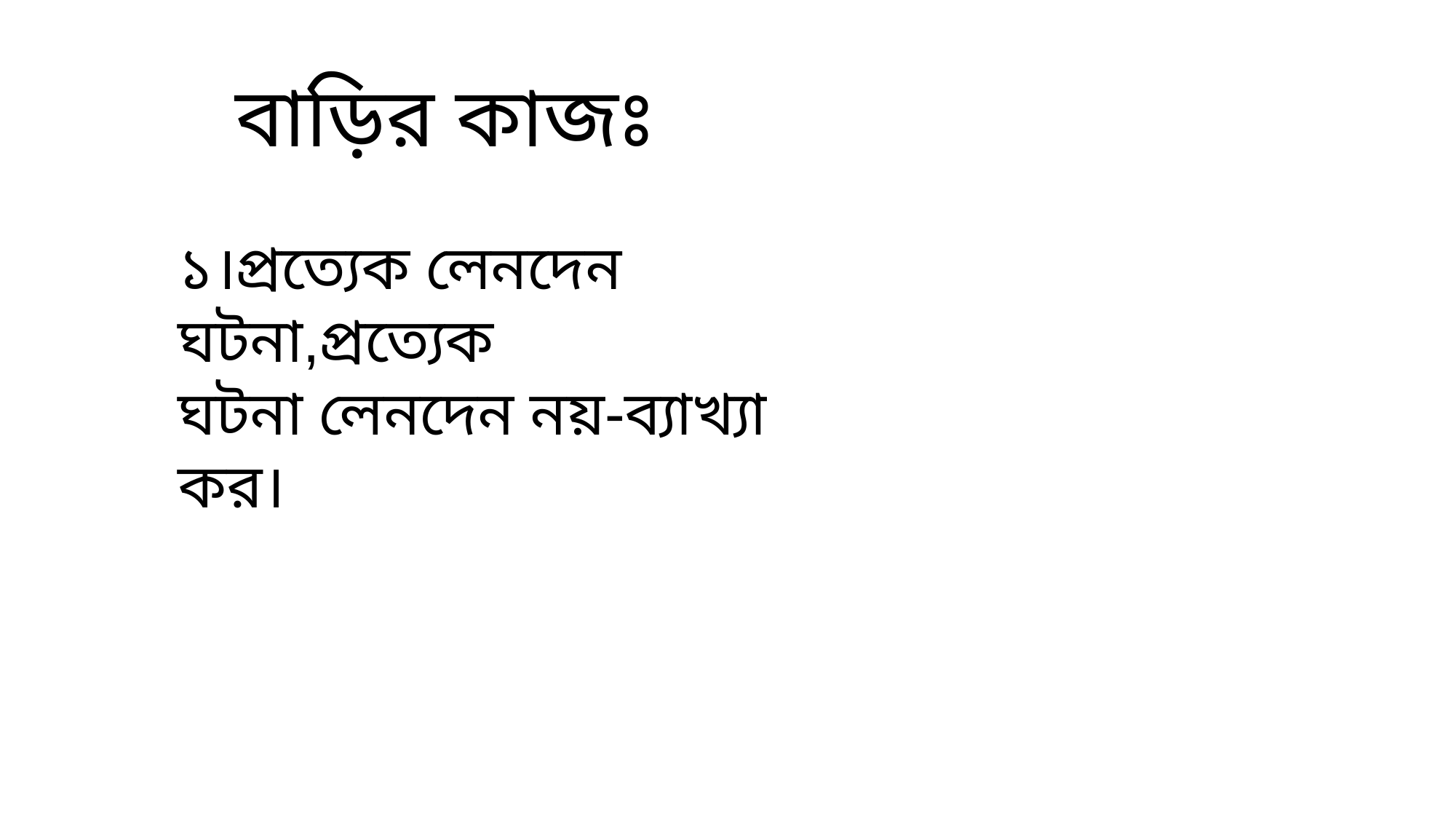

বাড়ির কাজঃ
১।প্রত্যেক লেনদেন ঘটনা,প্রত্যেক
ঘটনা লেনদেন নয়-ব্যাখ্যা কর।